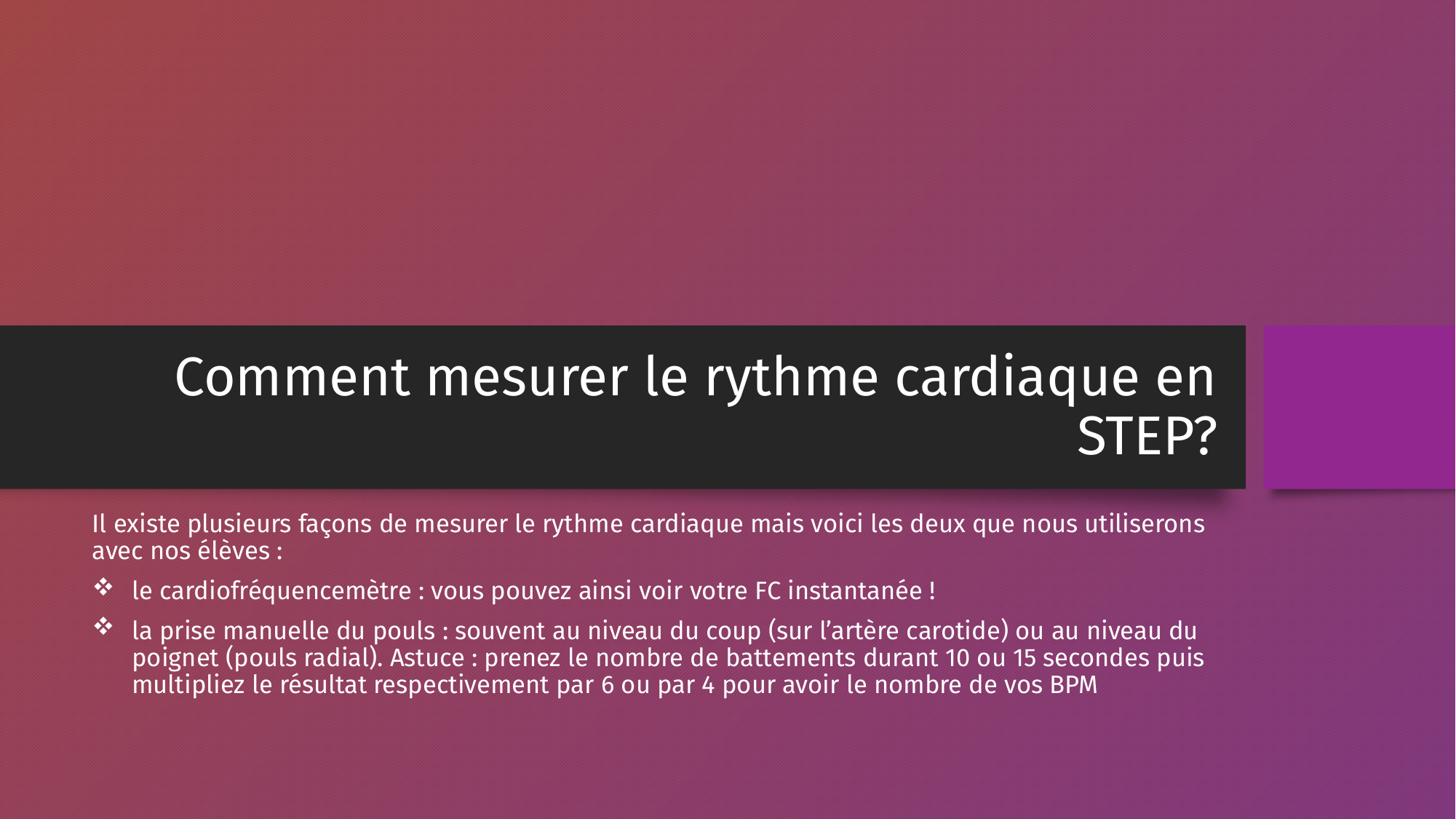

# Comment mesurer le rythme cardiaque en STEP?
Il existe plusieurs façons de mesurer le rythme cardiaque mais voici les deux que nous utiliserons avec nos élèves :
le cardiofréquencemètre : vous pouvez ainsi voir votre FC instantanée !
la prise manuelle du pouls : souvent au niveau du coup (sur l’artère carotide) ou au niveau du poignet (pouls radial). Astuce : prenez le nombre de battements durant 10 ou 15 secondes puis multipliez le résultat respectivement par 6 ou par 4 pour avoir le nombre de vos BPM